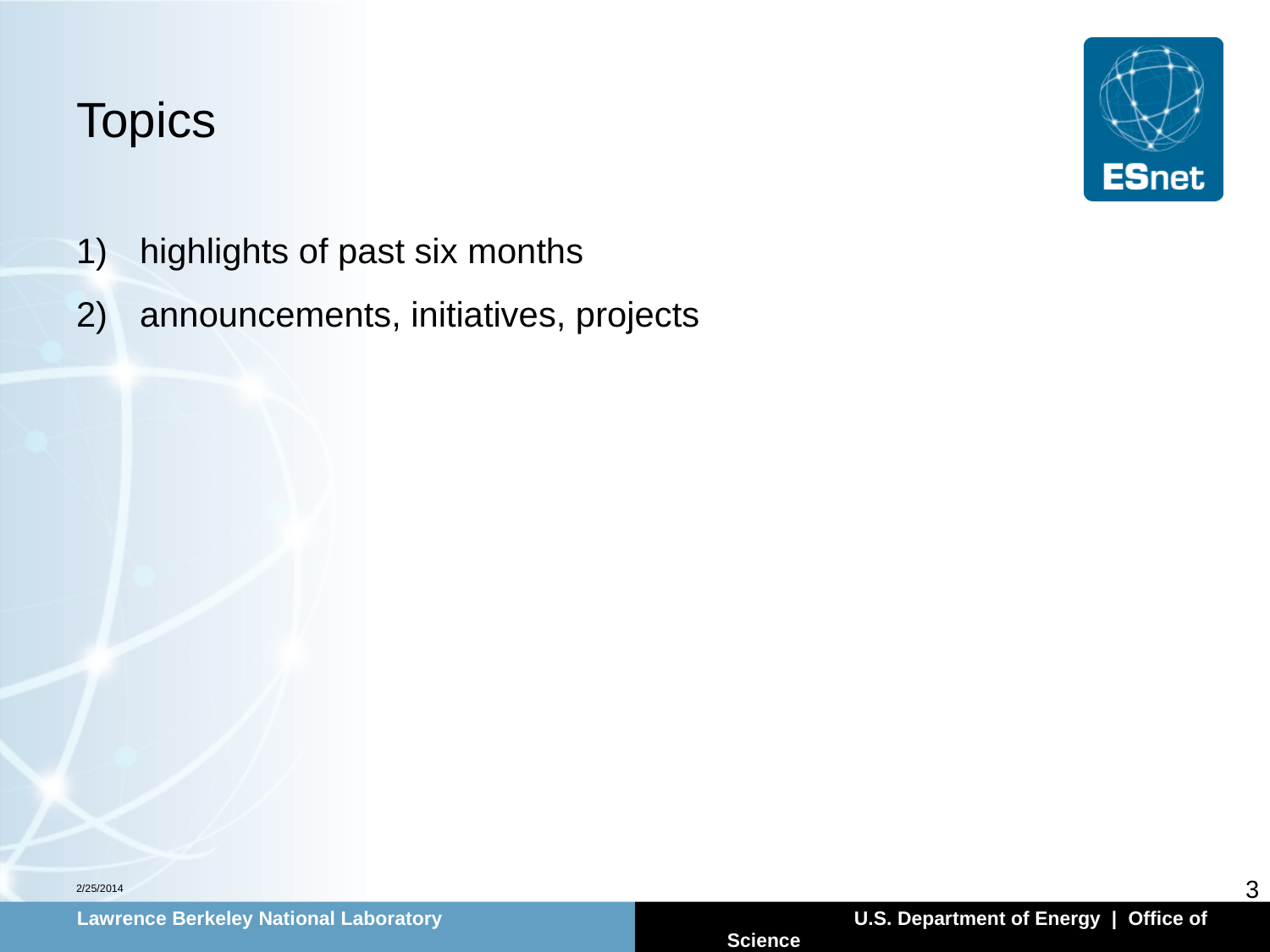

# Topics
highlights of past six months
announcements, initiatives, projects

2/25/2014